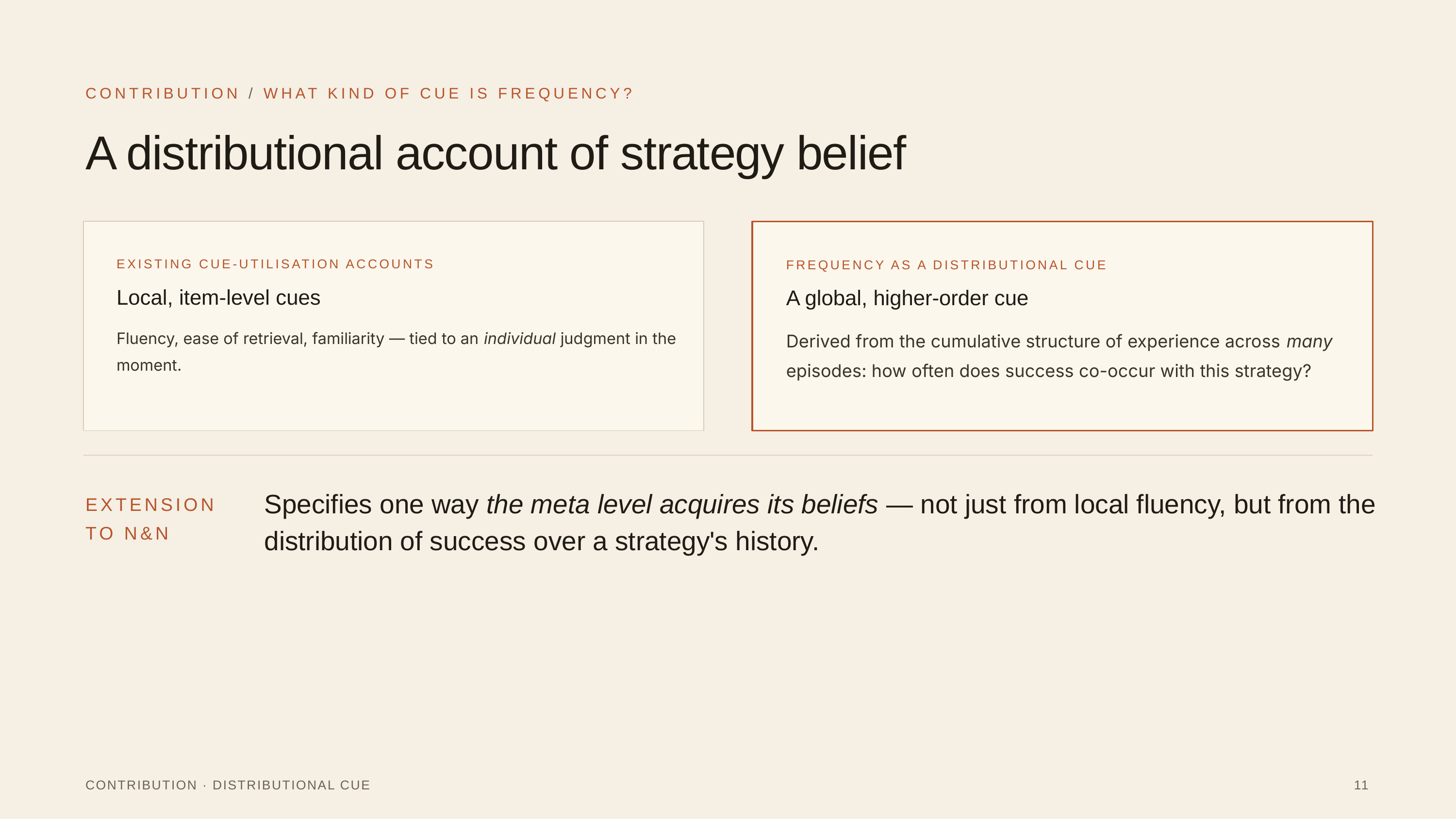

CONTRIBUTION / WHAT KIND OF CUE IS FREQUENCY?
A distributional account of strategy belief

EXISTING CUE-UTILISATION ACCOUNTS
FREQUENCY AS A DISTRIBUTIONAL CUE
Local, item-level cues
A global, higher-order cue
Fluency, ease of retrieval, familiarity — tied to an individual judgment in the moment.
Derived from the cumulative structure of experience across many episodes: how often does success co-occur with this strategy?

Specifies one way the meta level acquires its beliefs — not just from local fluency, but from the distribution of success over a strategy's history.
EXTENSION TO N&N
CONTRIBUTION · DISTRIBUTIONAL CUE
11